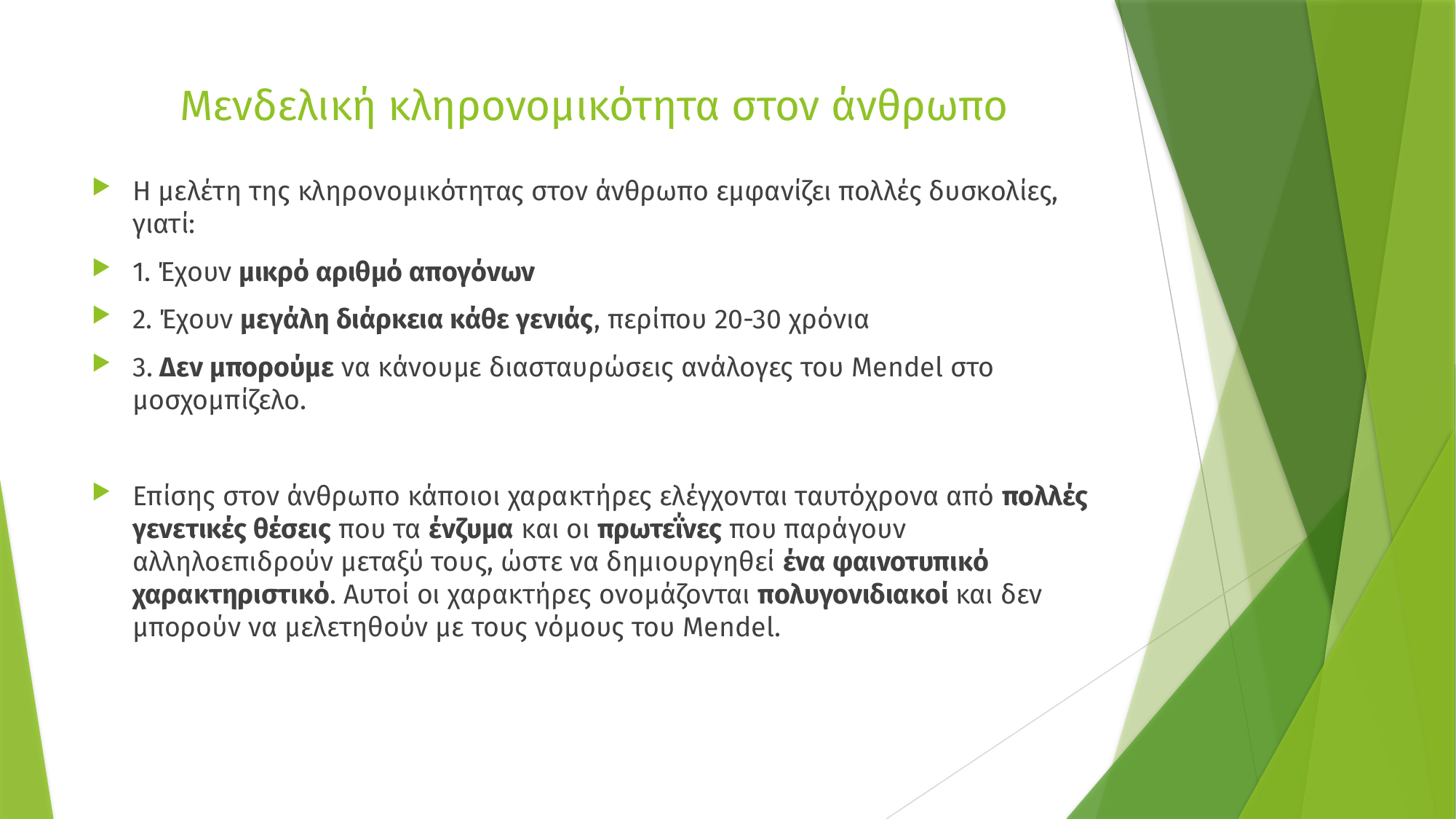

# Μενδελική κληρονομικότητα στον άνθρωπο
Η μελέτη της κληρονομικότητας στον άνθρωπο εμφανίζει πολλές δυσκολίες, γιατί:
1. Έχουν μικρό αριθμό απογόνων
2. Έχουν μεγάλη διάρκεια κάθε γενιάς, περίπου 20-30 χρόνια
3. Δεν μπορούμε να κάνουμε διασταυρώσεις ανάλογες του Mendel στο μοσχομπίζελο.

Επίσης στον άνθρωπο κάποιοι χαρακτήρες ελέγχονται ταυτόχρονα από πολλές γενετικές θέσεις που τα ένζυμα και οι πρωτεΐνες που παράγουν αλληλοεπιδρούν μεταξύ τους, ώστε να δημιουργηθεί ένα φαινοτυπικό χαρακτηριστικό. Αυτοί οι χαρακτήρες ονομάζονται πολυγονιδιακοί και δεν μπορούν να μελετηθούν με τους νόμους του Mendel.